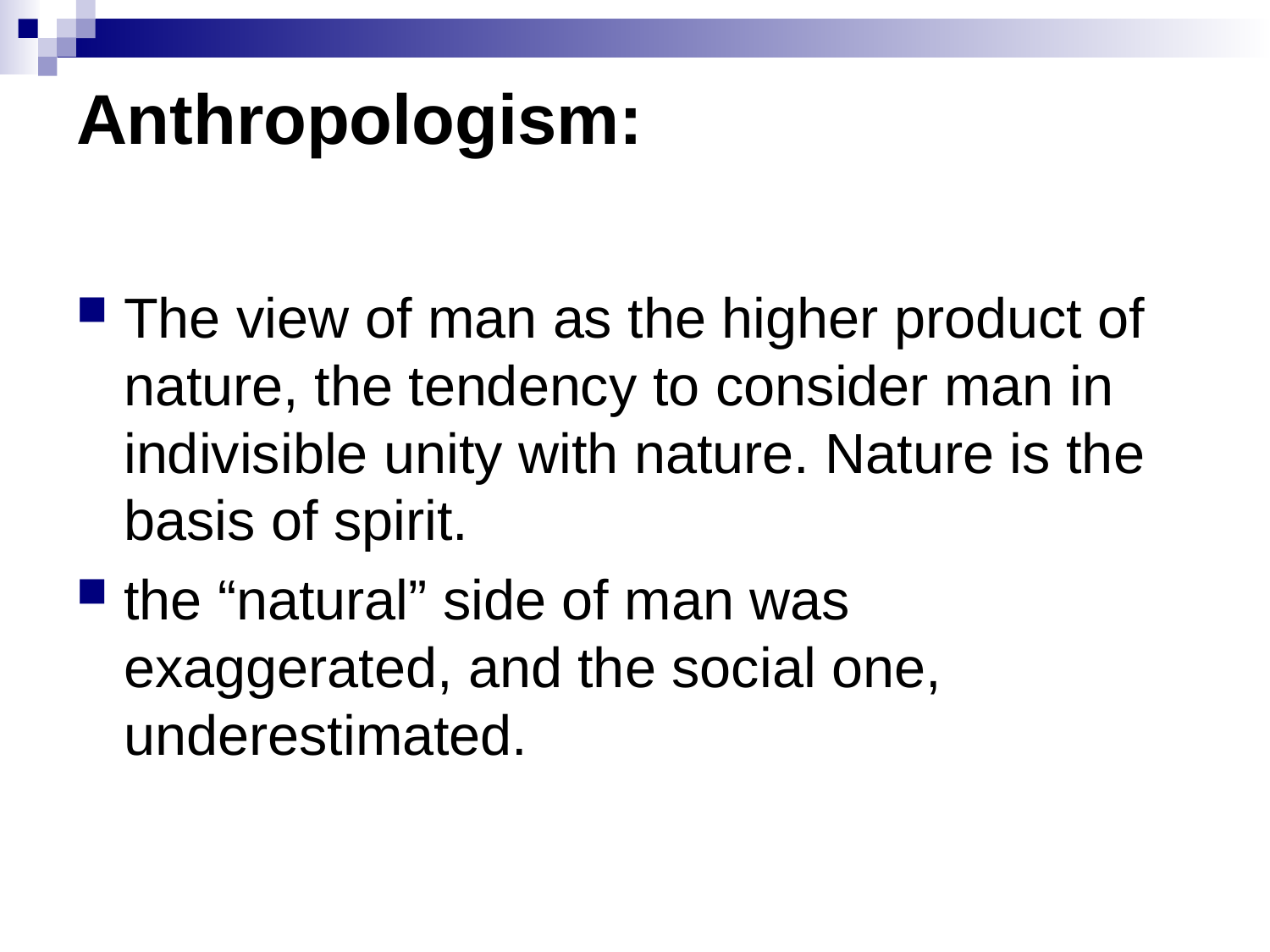

# Anthropologism:
The view of man as the higher product of nature, the tendency to consider man in indivisible unity with nature. Nature is the basis of spirit.
the “natural” side of man was exaggerated, and the social one, underestimated.